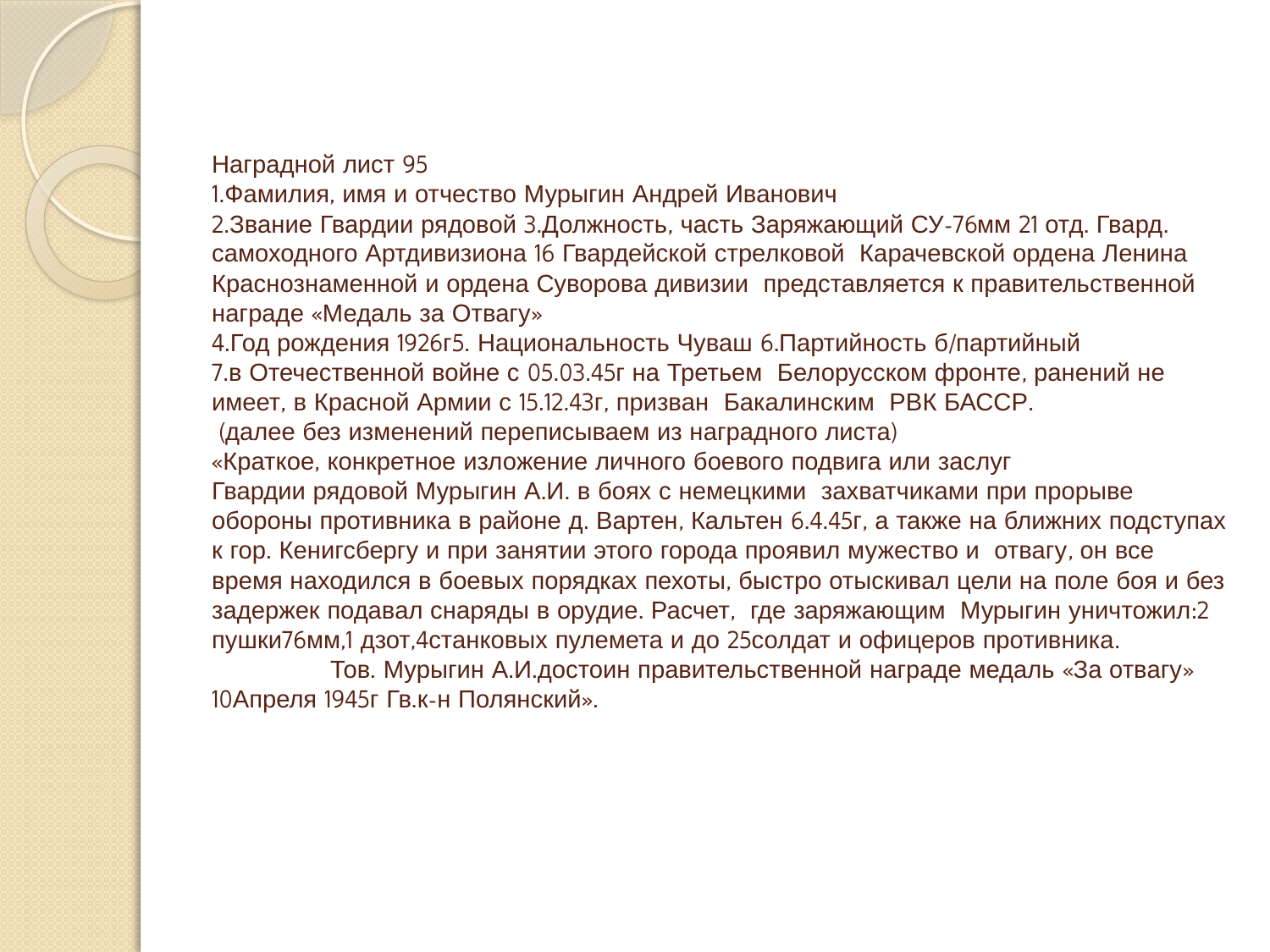

# Наградной лист 95 1.Фамилия, имя и отчество Мурыгин Андрей Иванович 2.Звание Гвардии рядовой 3.Должность, часть Заряжающий СУ-76мм 21 отд. Гвард. самоходного Артдивизиона 16 Гвардейской стрелковой  Карачевской ордена Ленина Краснознаменной и ордена Суворова дивизии  представляется к правительственной награде «Медаль за Отвагу» 4.Год рождения 1926г5. Национальность Чуваш 6.Партийность б/партийный 7.в Отечественной войне с 05.03.45г на Третьем  Белорусском фронте, ранений не имеет, в Красной Армии с 15.12.43г, призван  Бакалинским  РВК БАССР. (далее без изменений переписываем из наградного листа) «Краткое, конкретное изложение личного боевого подвига или заслуг Гвардии рядовой Мурыгин А.И. в боях с немецкими  захватчиками при прорыве обороны противника в районе д. Вартен, Кальтен 6.4.45г, а также на ближних подступах к гор. Кенигсбергу и при занятии этого города проявил мужество и  отвагу, он все время находился в боевых порядках пехоты, быстро отыскивал цели на поле боя и без задержек подавал снаряды в орудие. Расчет,  где заряжающим  Мурыгин уничтожил:2 пушки76мм,1 дзот,4станковых пулемета и до 25солдат и офицеров противника. Тов. Мурыгин А.И.достоин правительственной награде медаль «За отвагу» 10Апреля 1945г Гв.к-н Полянский».